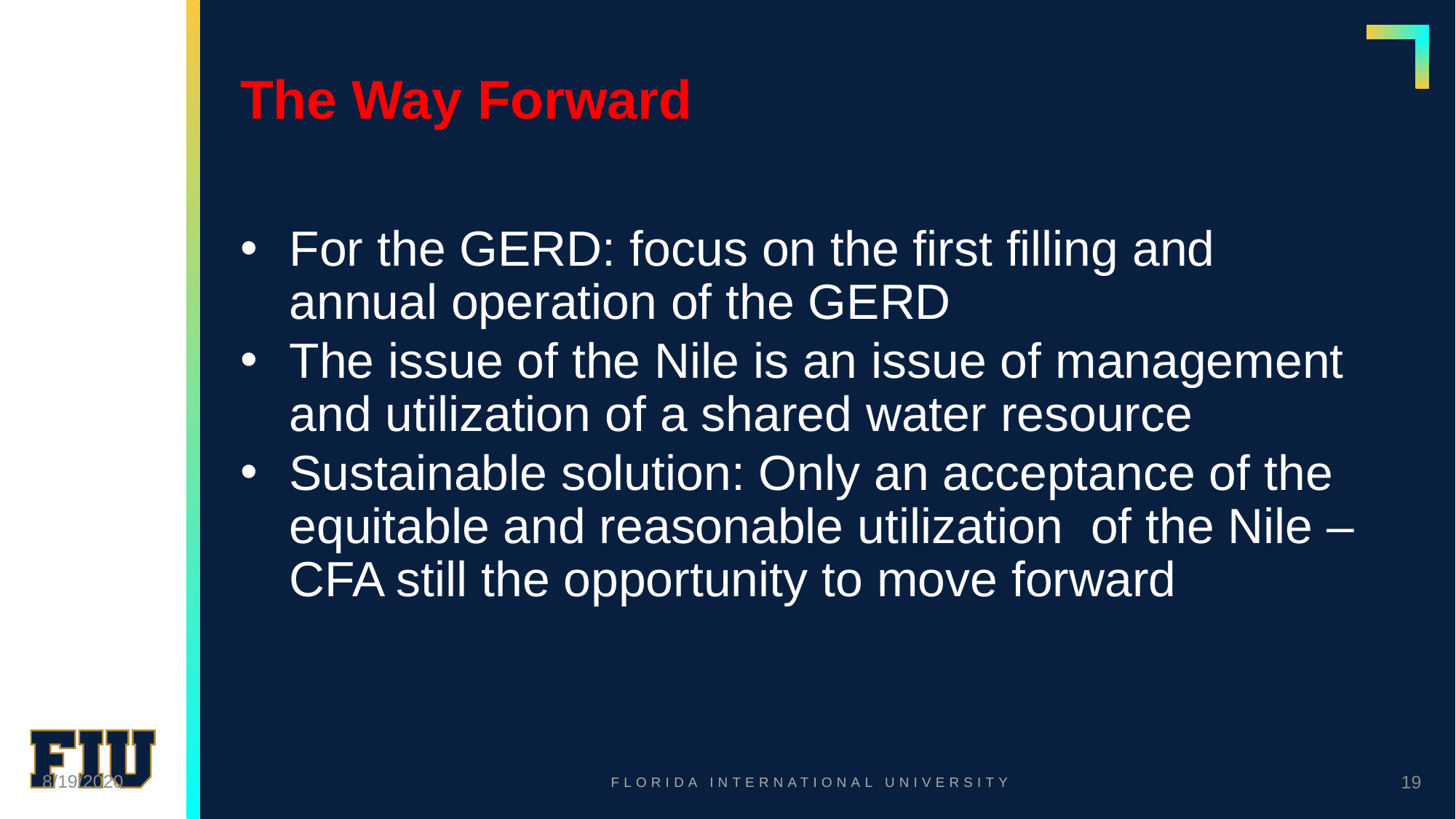

# The Way Forward
For the GERD: focus on the first filling and annual operation of the GERD
The issue of the Nile is an issue of management and utilization of a shared water resource
Sustainable solution: Only an acceptance of the equitable and reasonable utilization  of the Nile –CFA still the opportunity to move forward
8/19/2020
19